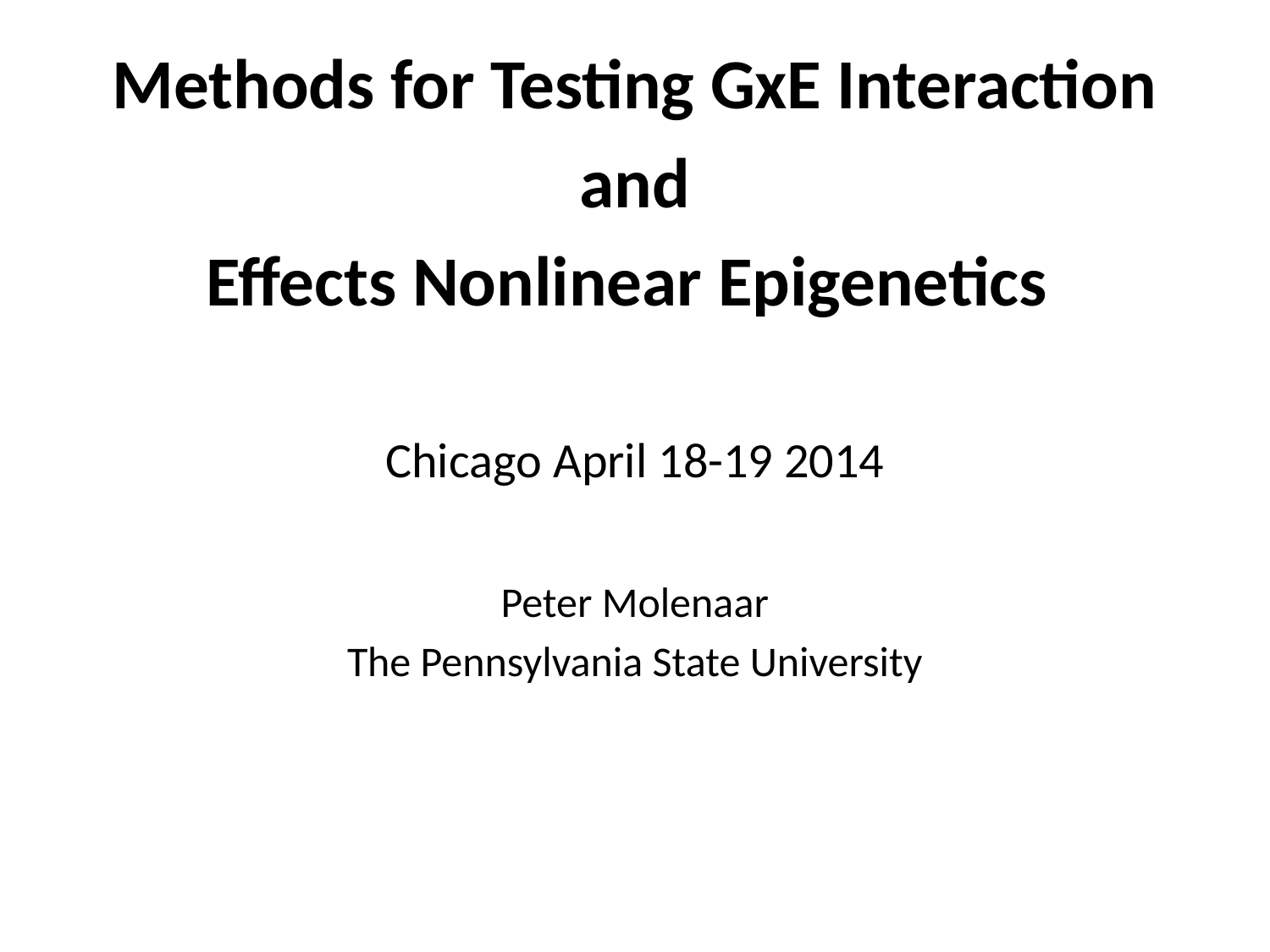

Methods for Testing GxE Interaction
and
Effects Nonlinear Epigenetics

Chicago April 18-19 2014

Peter Molenaar
The Pennsylvania State University